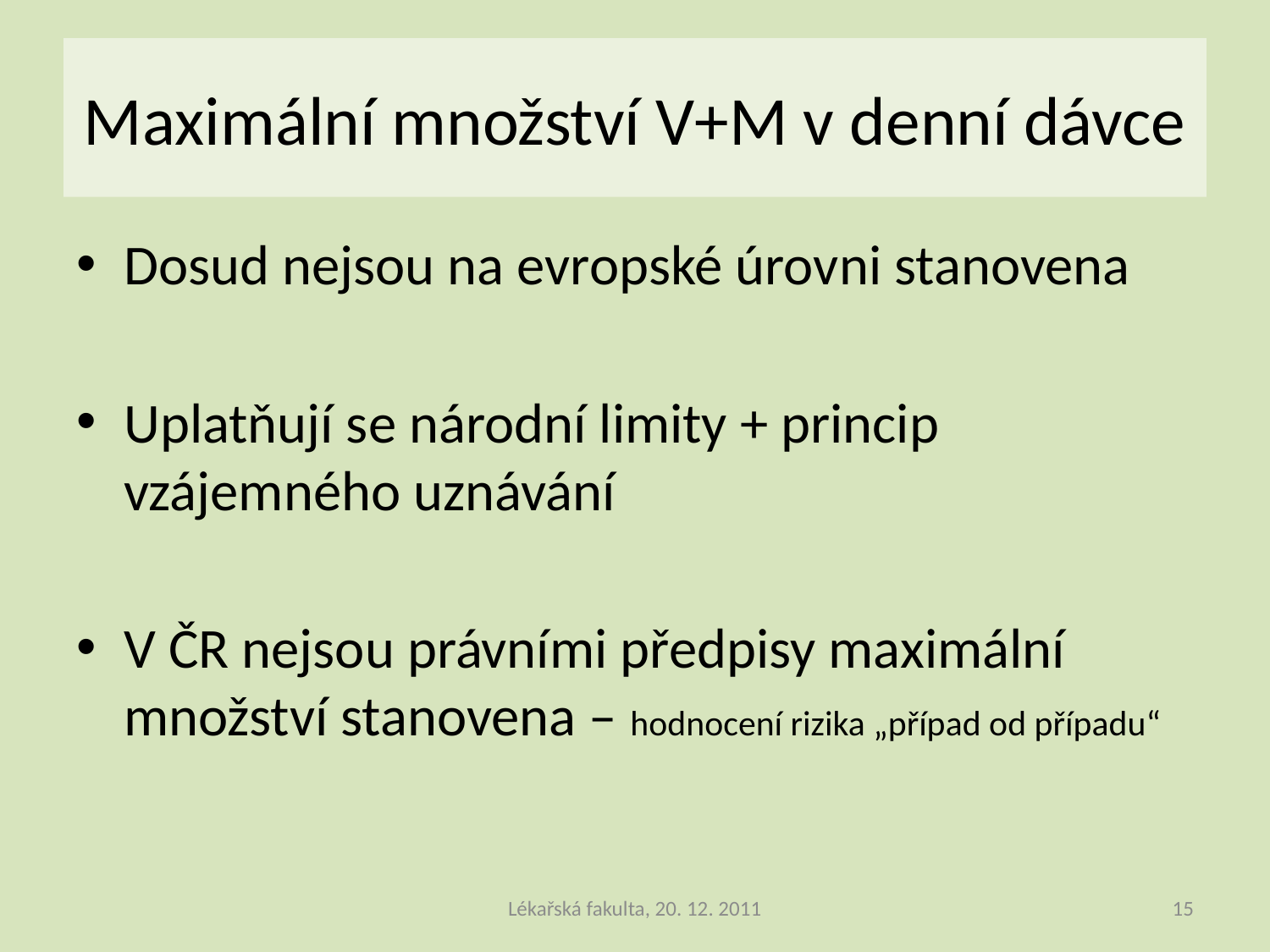

# Maximální množství V+M v denní dávce
Dosud nejsou na evropské úrovni stanovena

Uplatňují se národní limity + princip vzájemného uznávání

V ČR nejsou právními předpisy maximální množství stanovena – hodnocení rizika „případ od případu“
Lékařská fakulta, 20. 12. 2011
15